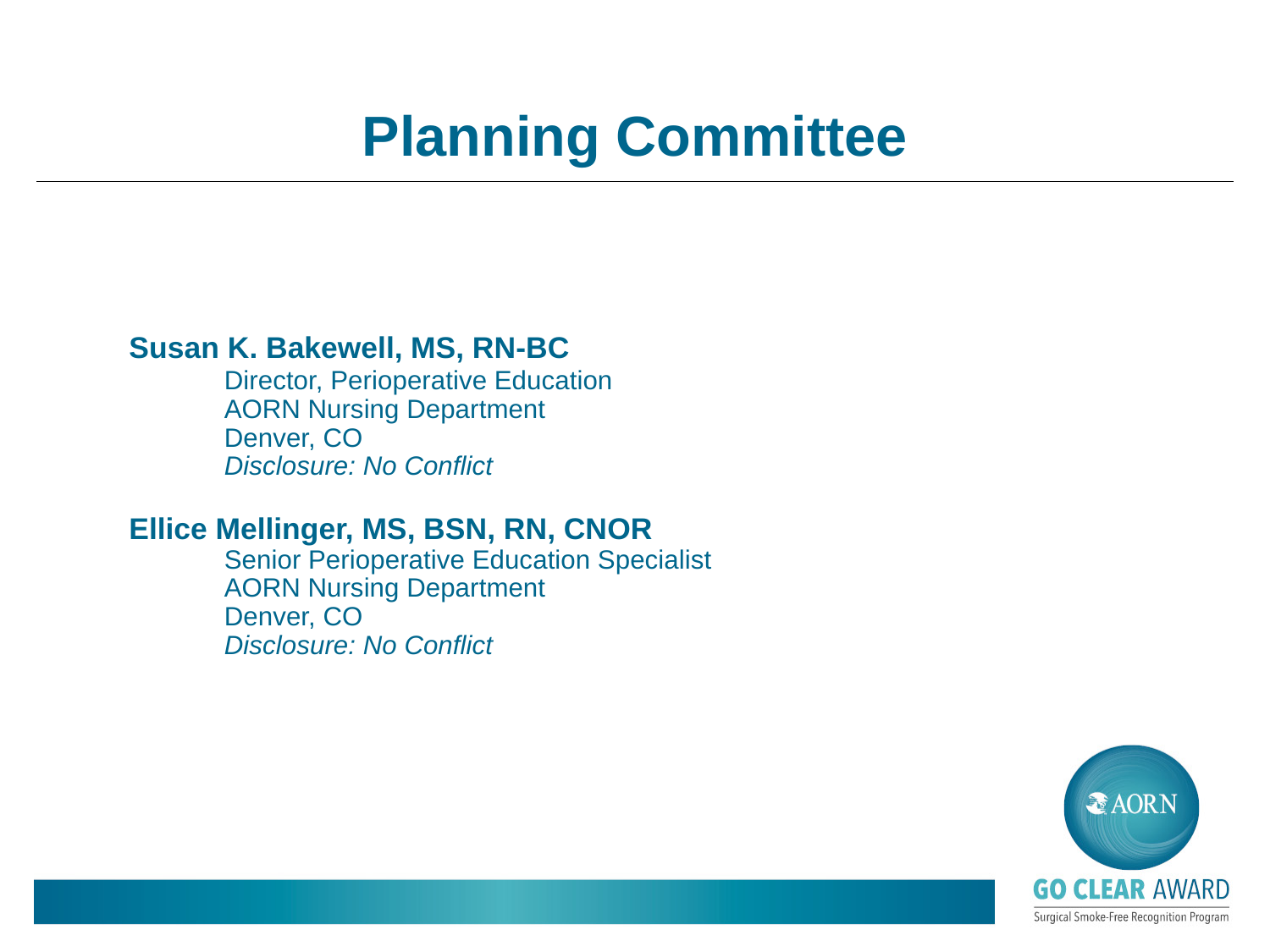

# Planning Committee

	Susan K. Bakewell, MS, RN-BC
Director, Perioperative Education
AORN Nursing Department
Denver, CO
Disclosure: No Conflict

 	Ellice Mellinger, MS, BSN, RN, CNOR
Senior Perioperative Education Specialist
AORN Nursing Department
Denver, CO
Disclosure: No Conflict